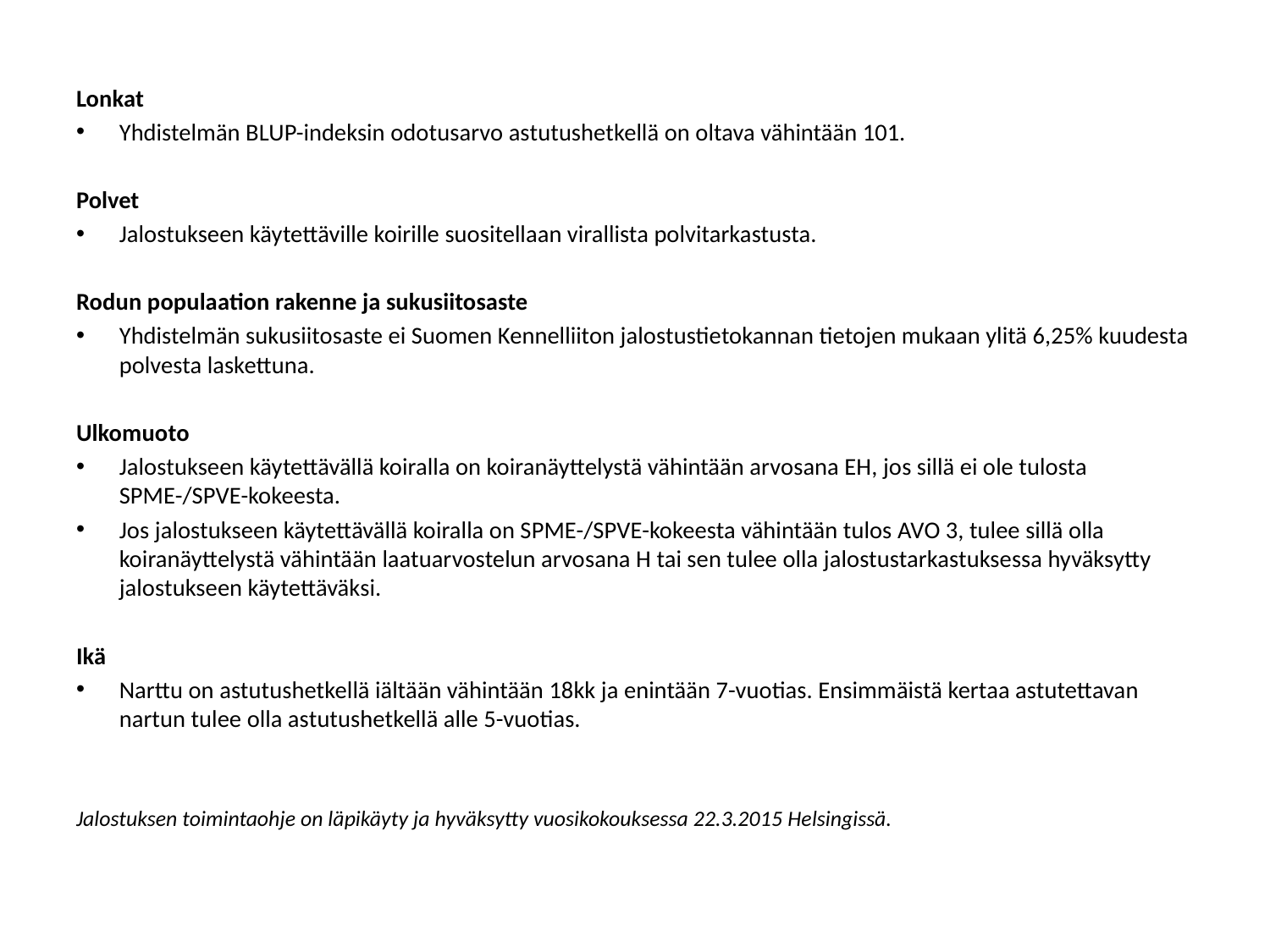

Lonkat
Yhdistelmän BLUP-indeksin odotusarvo astutushetkellä on oltava vähintään 101.

Polvet
Jalostukseen käytettäville koirille suositellaan virallista polvitarkastusta.

Rodun populaation rakenne ja sukusiitosaste
Yhdistelmän sukusiitosaste ei Suomen Kennelliiton jalostustietokannan tietojen mukaan ylitä 6,25% kuudesta polvesta laskettuna.

Ulkomuoto
Jalostukseen käytettävällä koiralla on koiranäyttelystä vähintään arvosana EH, jos sillä ei ole tulosta SPME-/SPVE-kokeesta.
Jos jalostukseen käytettävällä koiralla on SPME-/SPVE-kokeesta vähintään tulos AVO 3, tulee sillä olla koiranäyttelystä vähintään laatuarvostelun arvosana H tai sen tulee olla jalostustarkastuksessa hyväksytty jalostukseen käytettäväksi.

Ikä
Narttu on astutushetkellä iältään vähintään 18kk ja enintään 7-vuotias. Ensimmäistä kertaa astutettavan nartun tulee olla astutushetkellä alle 5-vuotias.

Jalostuksen toimintaohje on läpikäyty ja hyväksytty vuosikokouksessa 22.3.2015 Helsingissä.